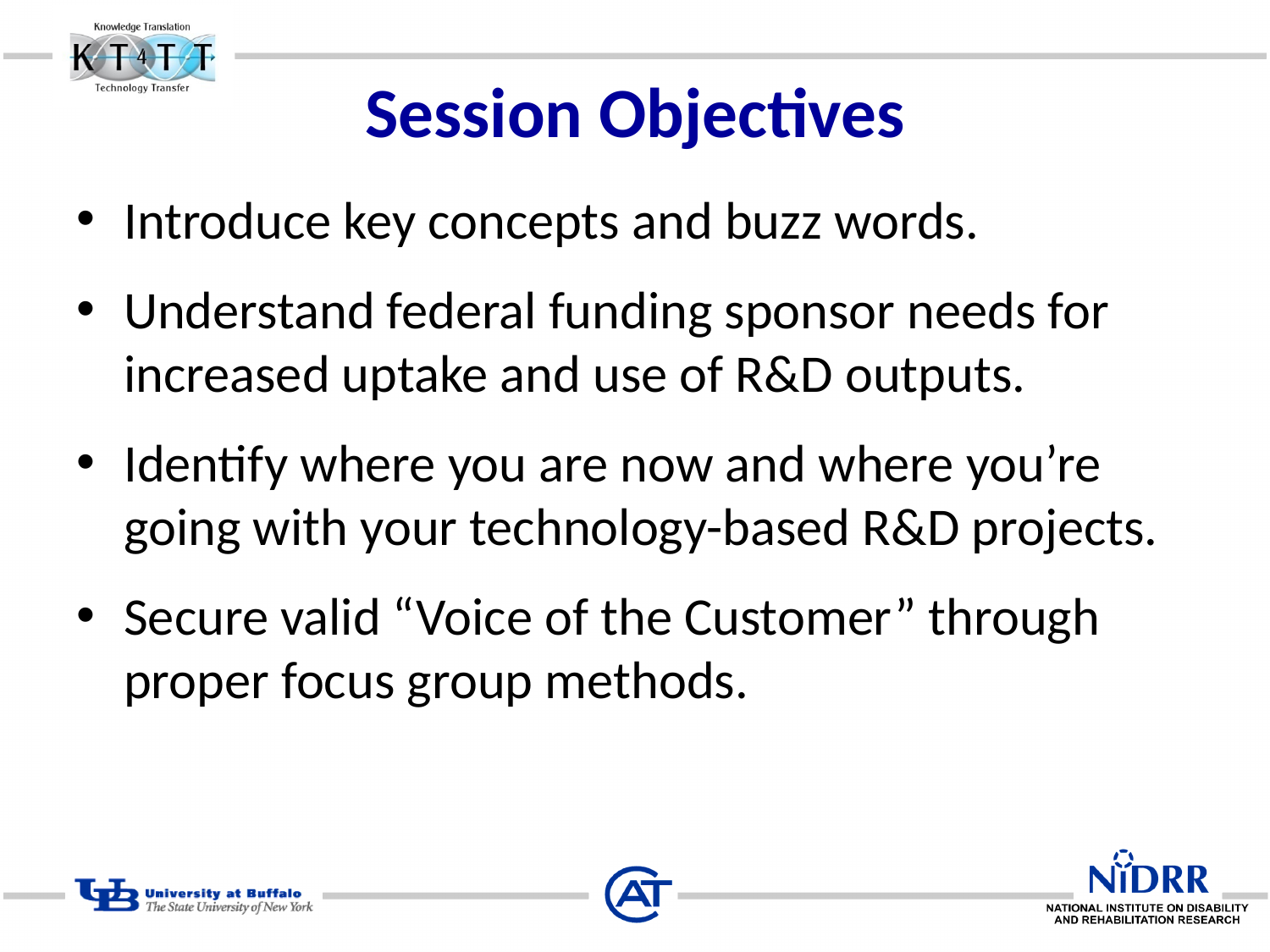

# Session Objectives
Introduce key concepts and buzz words.
Understand federal funding sponsor needs for increased uptake and use of R&D outputs.
Identify where you are now and where you’re going with your technology-based R&D projects.
Secure valid “Voice of the Customer” through proper focus group methods.